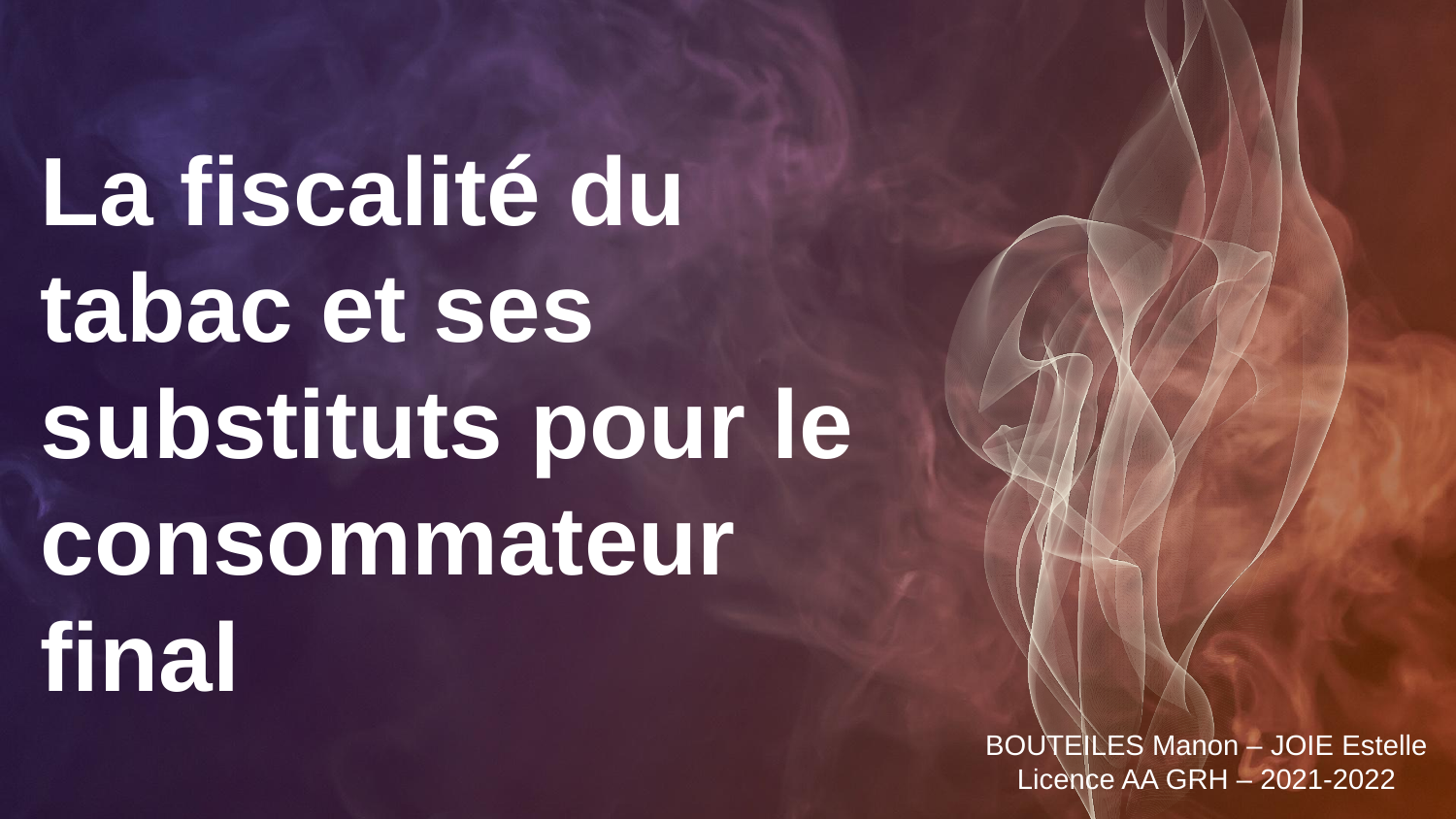

# La fiscalité du tabac et ses substituts pour le consommateur final
BOUTEILES Manon – JOIE Estelle
Licence AA GRH – 2021-2022